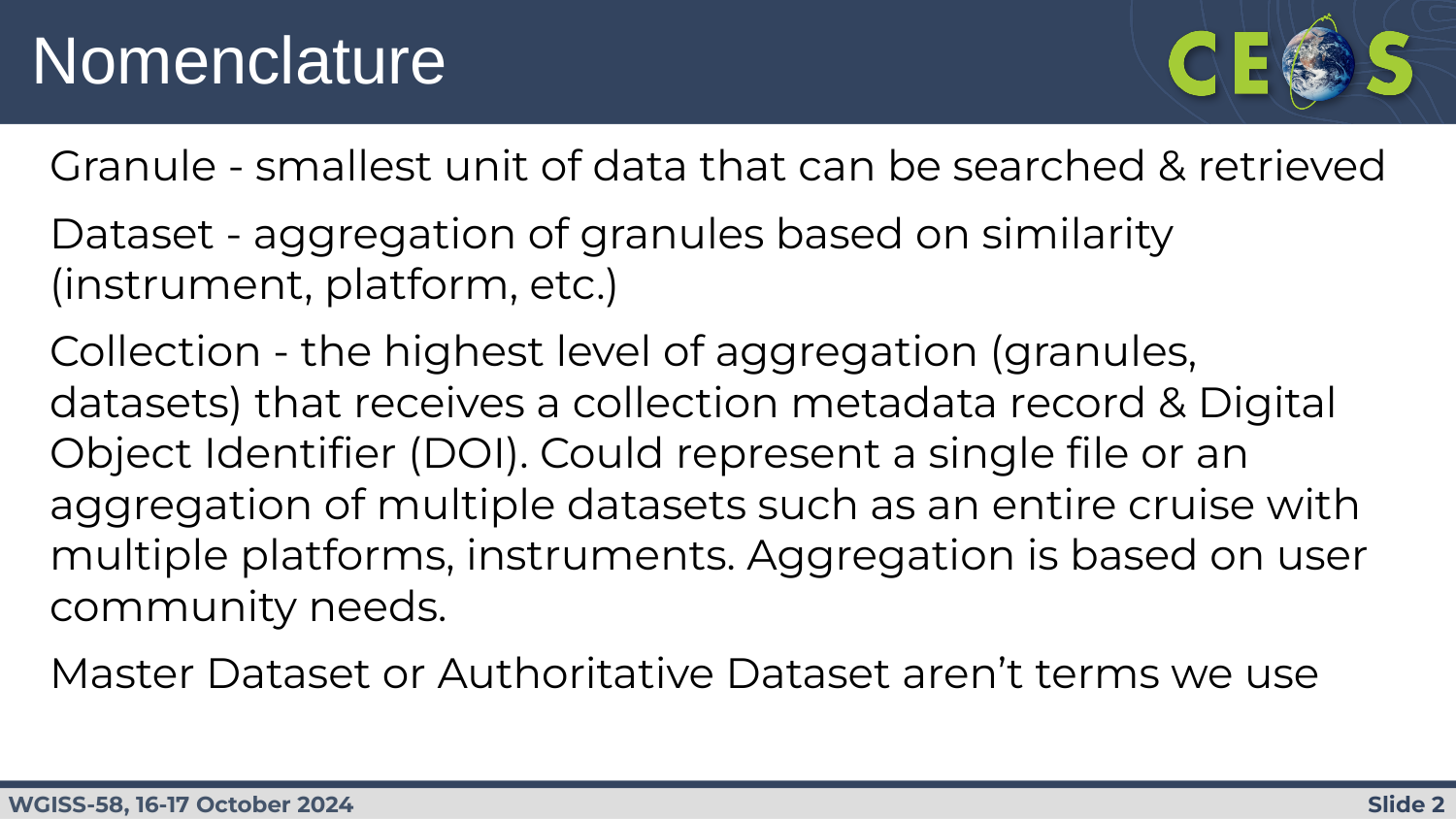

# Nomenclature
Granule - smallest unit of data that can be searched & retrieved
Dataset - aggregation of granules based on similarity (instrument, platform, etc.)
Collection - the highest level of aggregation (granules, datasets) that receives a collection metadata record & Digital Object Identifier (DOI). Could represent a single file or an aggregation of multiple datasets such as an entire cruise with multiple platforms, instruments. Aggregation is based on user community needs.
Master Dataset or Authoritative Dataset aren’t terms we use